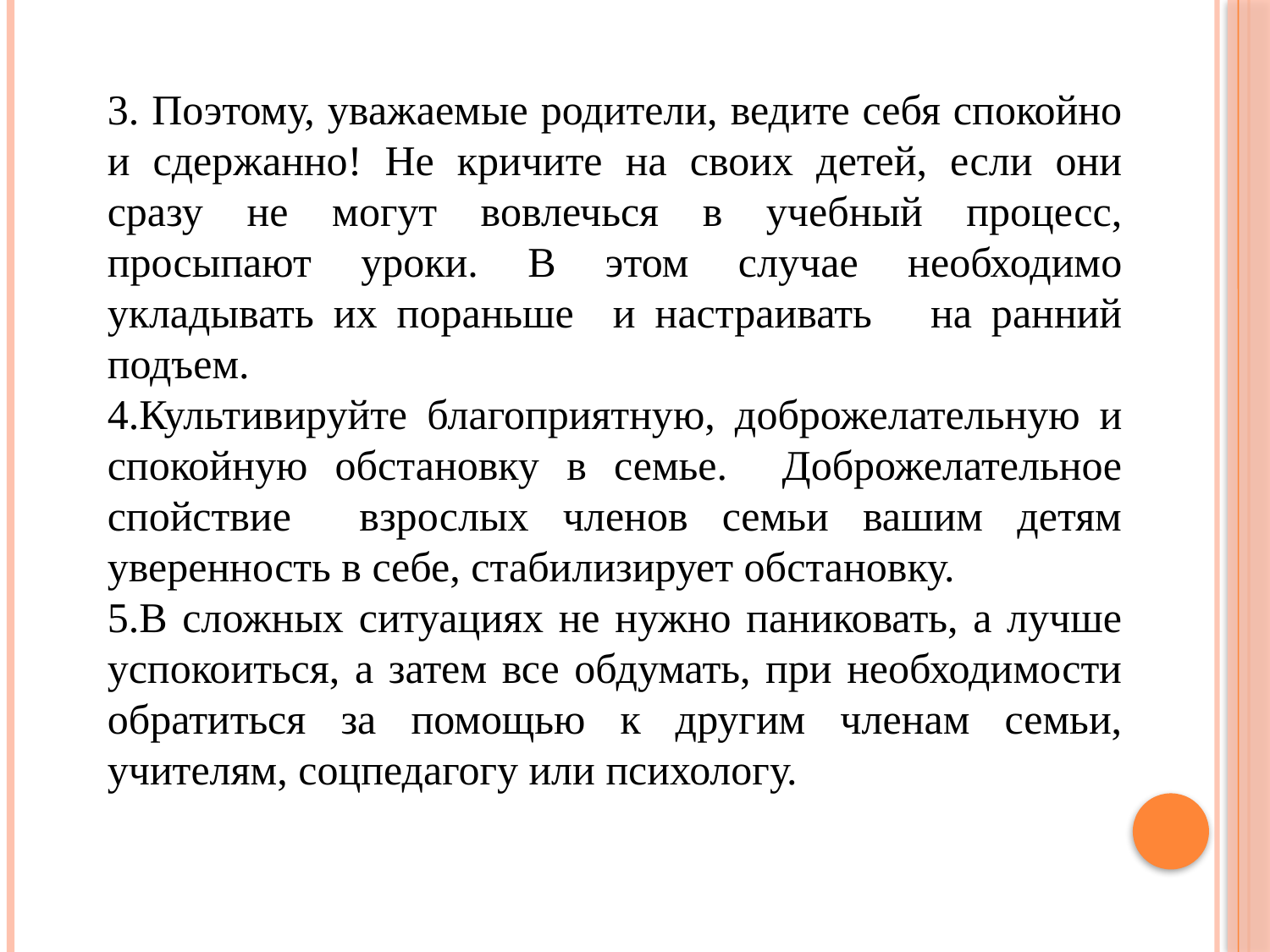

3. Поэтому, уважаемые родители, ведите себя спокойно и сдержанно! Не кричите на своих детей, если они сразу не могут вовлечься в учебный процесс, просыпают уроки. В этом случае необходимо укладывать их пораньше  и настраивать   на ранний подъем.
4.Культивируйте благоприятную, доброжелательную и спокойную обстановку в семье.  Доброжелательное спойствие  взрослых членов семьи вашим детям уверенность в себе, стабилизирует обстановку.
5.В сложных ситуациях не нужно паниковать, а лучше успокоиться, а затем все обдумать, при необходимости обратиться за помощью к другим членам семьи, учителям, соцпедагогу или психологу.